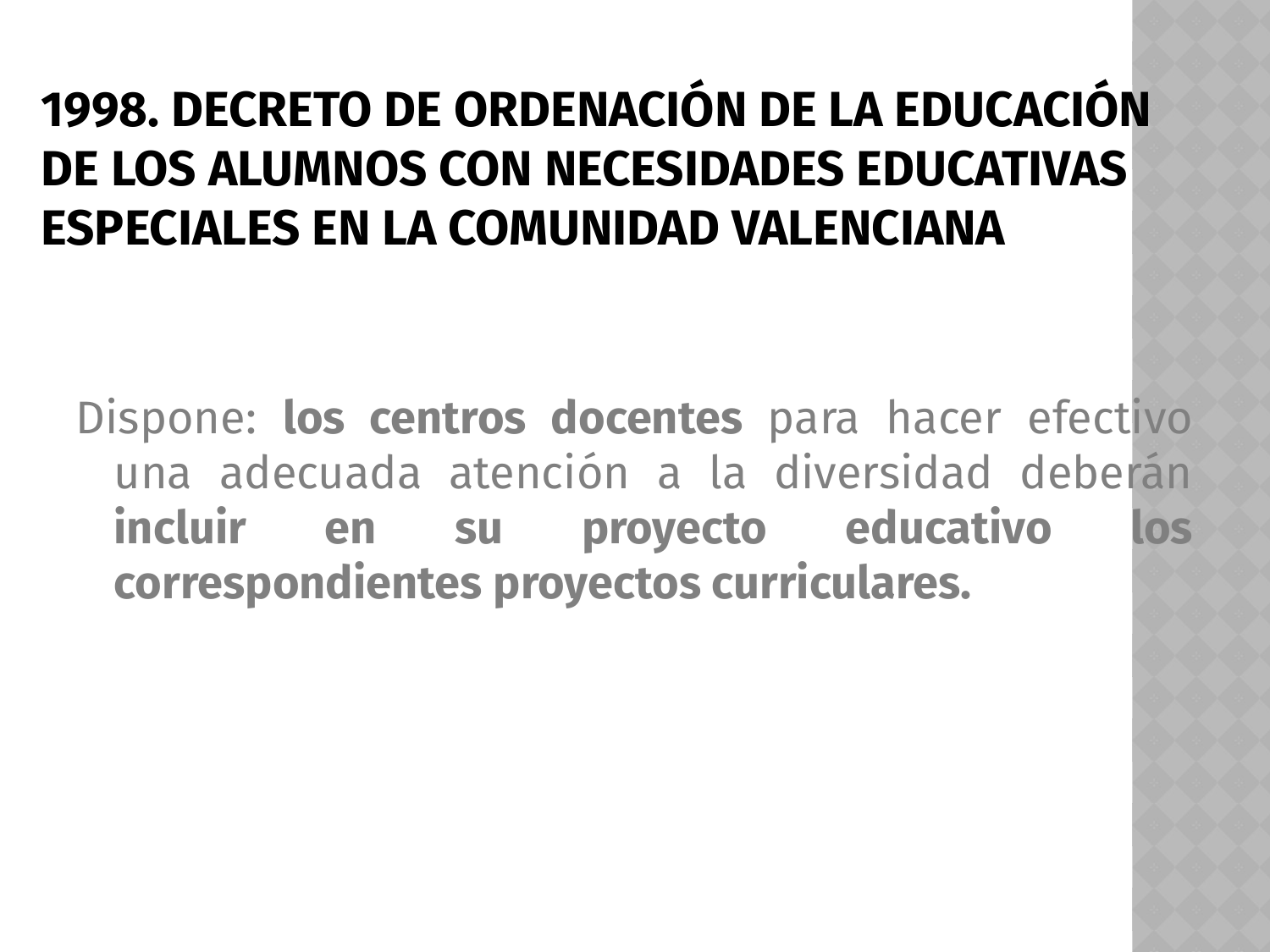

# 1998. DECRETO DE ORDENACIÓN DE LA EDUCACIÓN DE LOS ALUMNOS CON NECESIDADES EDUCATIVAS ESPECIALES EN LA COMUNIDAD VALENCIANA

Dispone: los centros docentes para hacer efectivo una adecuada atención a la diversidad deberán incluir en su proyecto educativo los correspondientes proyectos curriculares.